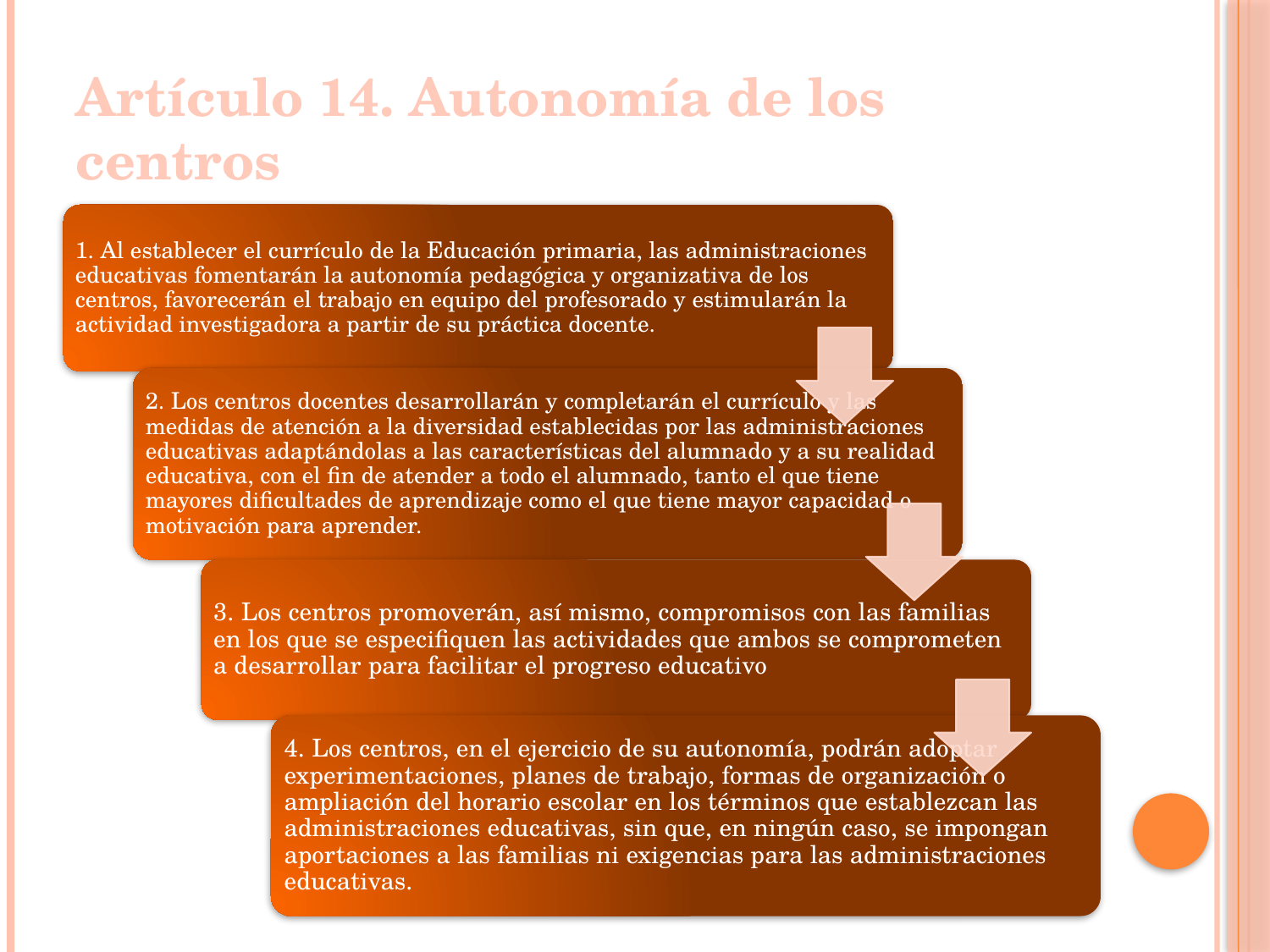

# Artículo 14. Autonomía de los centros
1. Al establecer el currículo de la Educación primaria, las administraciones educativas fomentarán la autonomía pedagógica y organizativa de los centros, favorecerán el trabajo en equipo del profesorado y estimularán la actividad investigadora a partir de su práctica docente.
2. Los centros docentes desarrollarán y completarán el currículo y las medidas de atención a la diversidad establecidas por las administraciones educativas adaptándolas a las características del alumnado y a su realidad educativa, con el fin de atender a todo el alumnado, tanto el que tiene mayores dificultades de aprendizaje como el que tiene mayor capacidad o motivación para aprender.
3. Los centros promoverán, así mismo, compromisos con las familias en los que se especifiquen las actividades que ambos se comprometen a desarrollar para facilitar el progreso educativo
4. Los centros, en el ejercicio de su autonomía, podrán adoptar experimentaciones, planes de trabajo, formas de organización o ampliación del horario escolar en los términos que establezcan las administraciones educativas, sin que, en ningún caso, se impongan aportaciones a las familias ni exigencias para las administraciones educativas.